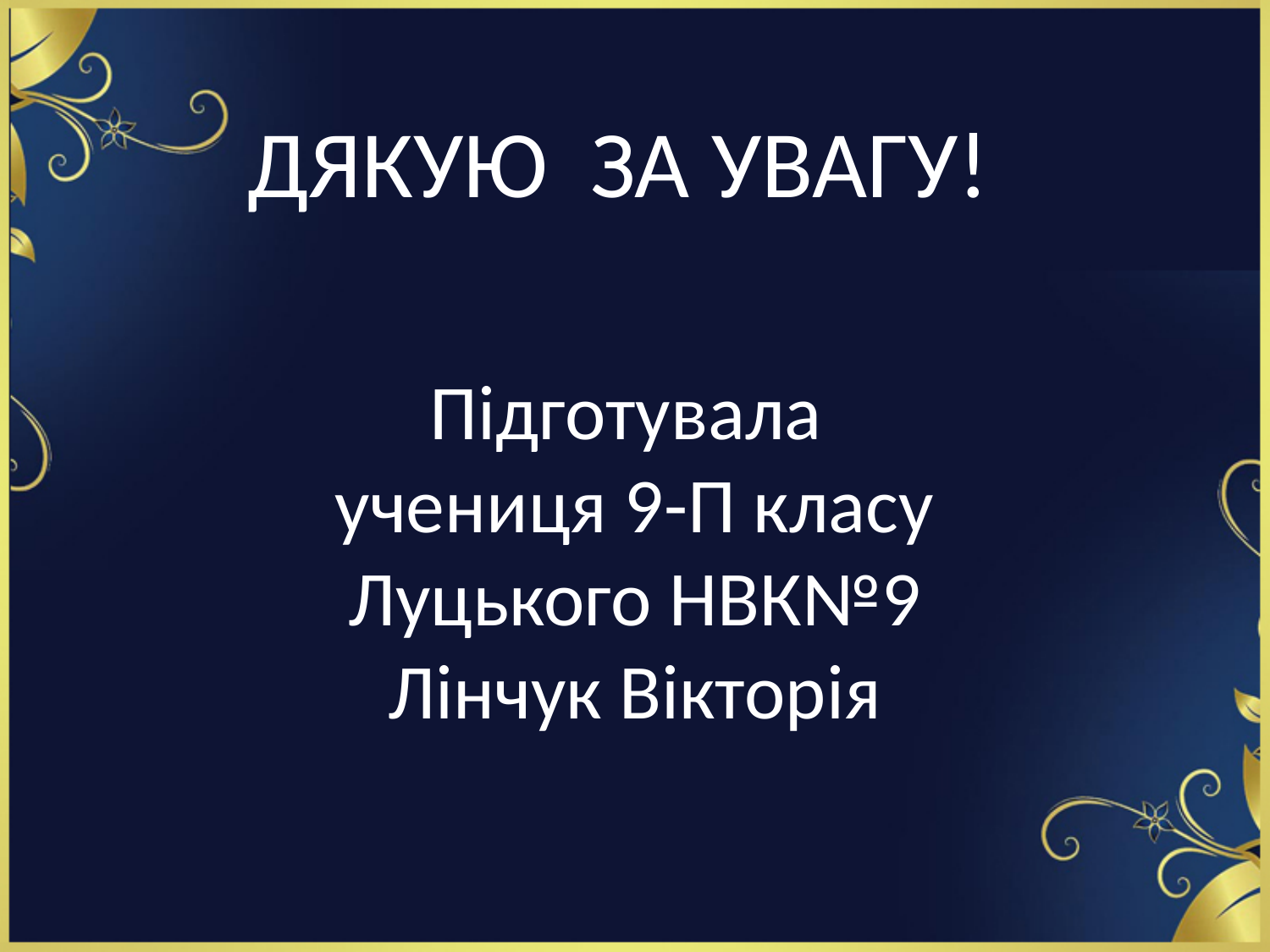

ДЯКУЮ  ЗА УВАГУ!
Підготувала
учениця 9-П класу
Луцького НВК№9
Лінчук Вікторія